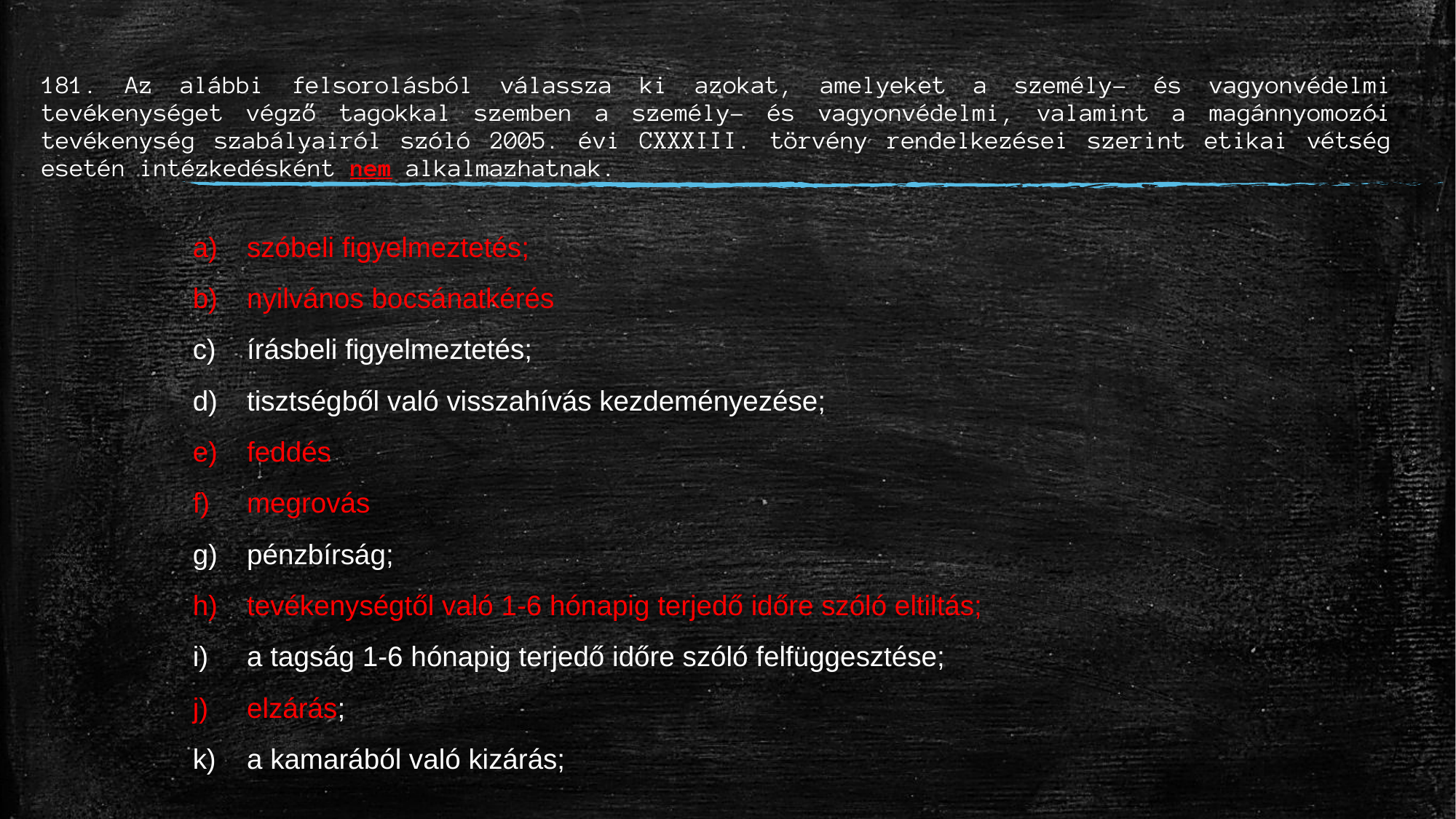

# 181. Az alábbi felsorolásból válassza ki azokat, amelyeket a személy- és vagyonvédelmi tevékenységet végző tagokkal szemben a személy- és vagyonvédelmi, valamint a magánnyomozói tevékenység szabályairól szóló 2005. évi CXXXIII. törvény rendelkezései szerint etikai vétség esetén intézkedésként nem alkalmazhatnak.
szóbeli figyelmeztetés;
nyilvános bocsánatkérés
írásbeli figyelmeztetés;
tisztségből való visszahívás kezdeményezése;
feddés
megrovás
pénzbírság;
tevékenységtől való 1-6 hónapig terjedő időre szóló eltiltás;
a tagság 1-6 hónapig terjedő időre szóló felfüggesztése;
elzárás;
a kamarából való kizárás;